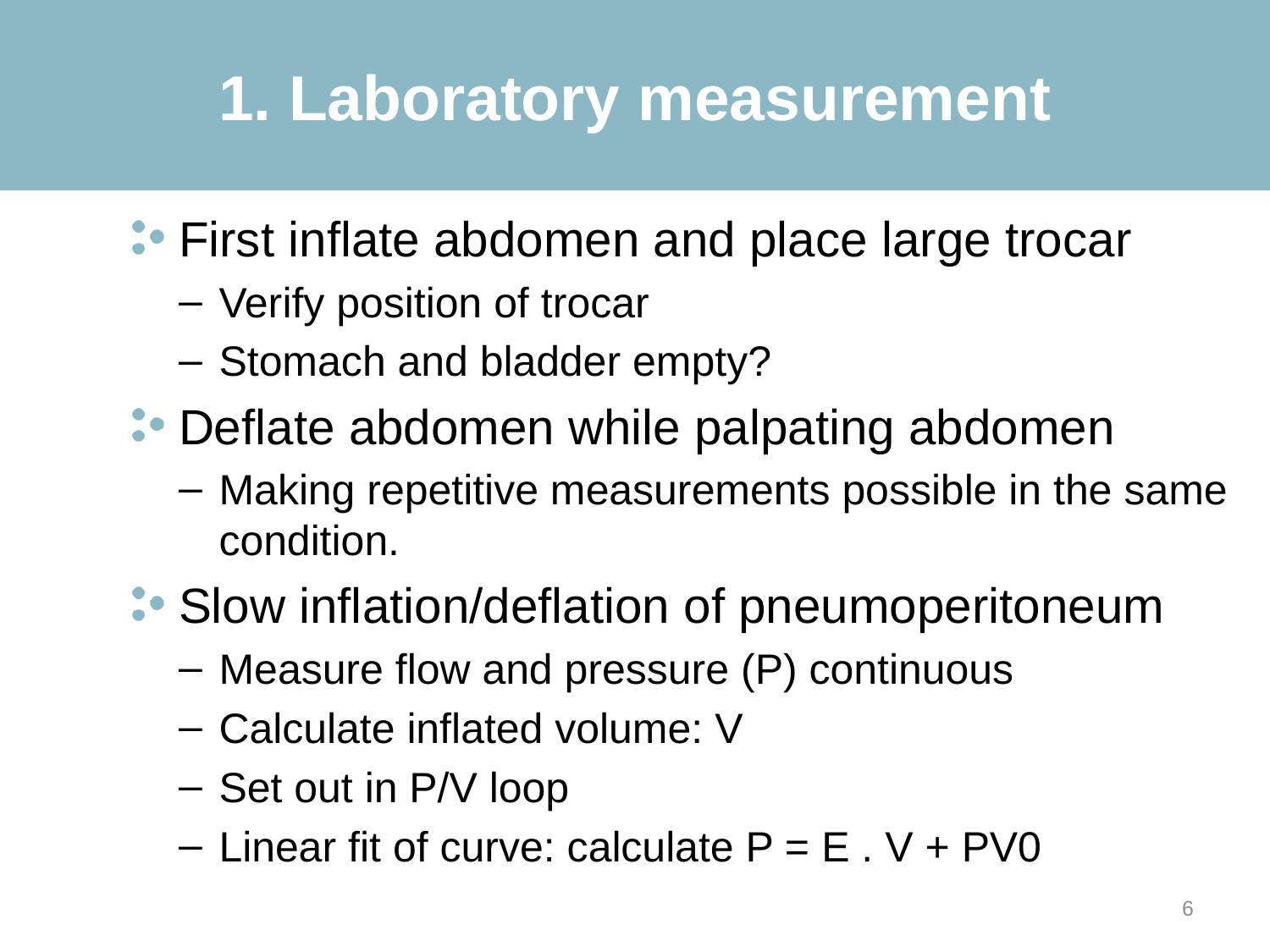

# 1. Laboratory measurement
First inflate abdomen and place large trocar
Verify position of trocar
Stomach and bladder empty?
Deflate abdomen while palpating abdomen
Making repetitive measurements possible in the same condition.
Slow inflation/deflation of pneumoperitoneum
Measure flow and pressure (P) continuous
Calculate inflated volume: V
Set out in P/V loop
Linear fit of curve: calculate P = E . V + PV0

6